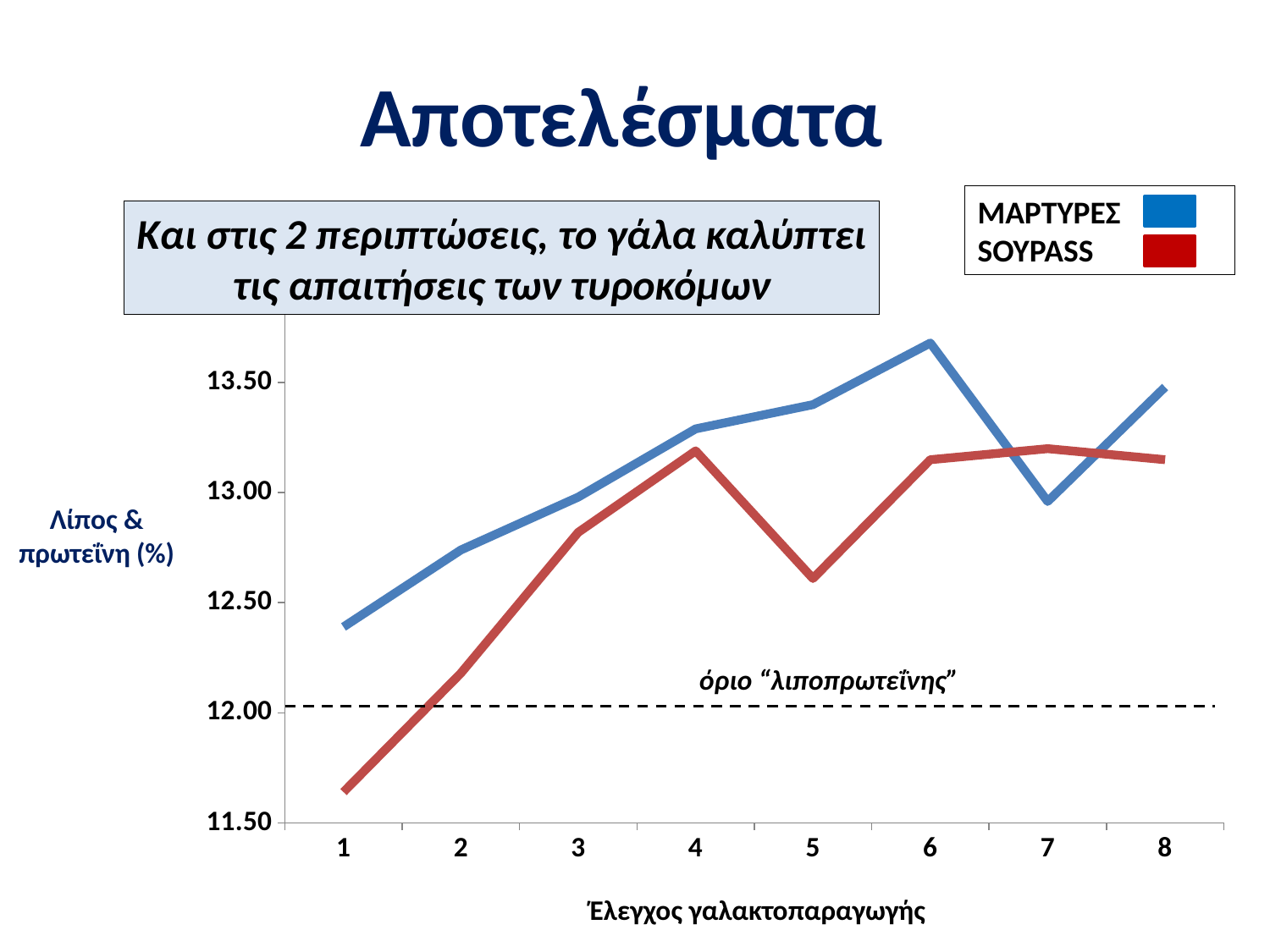

Αποτελέσματα
ΜΑΡΤΥΡΕΣ
SOYPASS

Και στις 2 περιπτώσεις, το γάλα καλύπτει
τις απαιτήσεις των τυροκόμων

### Chart

| Category |  |  |
|---|---|---|
Λίπος &
πρωτεΐνη (%)
όριο “λιποπρωτεΐνης”
Έλεγχος γαλακτοπαραγωγής